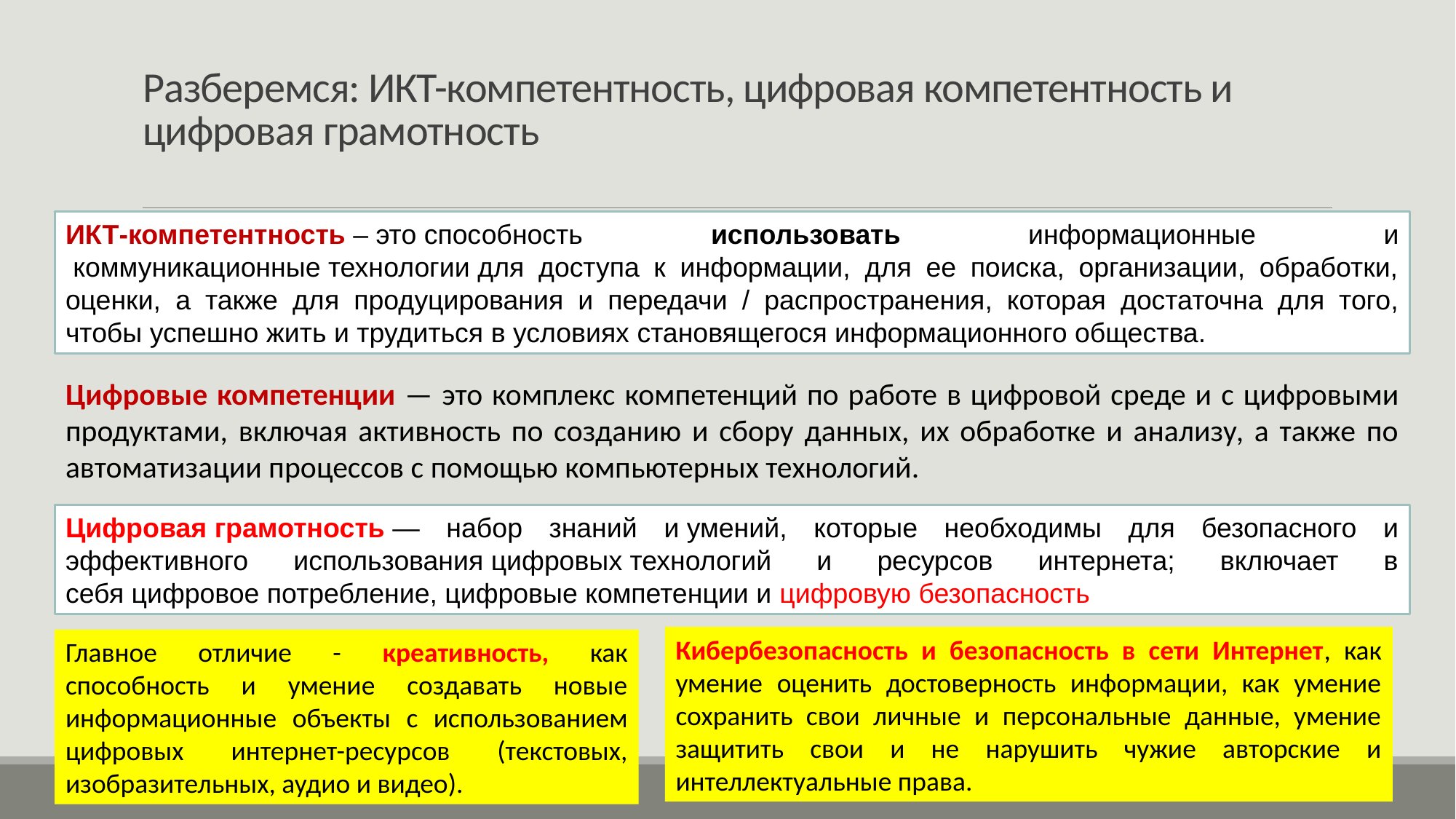

# Разберемся: ИКТ-компетентность, цифровая компетентность и цифровая грамотность
ИКТ-компетентность – это способность использовать информационные и  коммуникационные технологии для доступа к информации, для ее поиска, организации, обработки, оценки, а также для продуцирования и передачи / распространения, которая достаточна для того, чтобы успешно жить и трудиться в условиях становящегося информационного общества.
Цифровые компетенции — это комплекс компетенций по работе в цифровой среде и с цифровыми продуктами, включая активность по созданию и сбору данных, их обработке и анализу, а также по автоматизации процессов с помощью компьютерных технологий.
Цифровая грамотность — набор знаний и умений, которые необходимы для безопасного и эффективного использования цифровых технологий и ресурсов интернета; включает в себя цифровое потребление, цифровые компетенции и цифровую безопасность
Кибербезопасность и безопасность в сети Интернет, как умение оценить достоверность информации, как умение сохранить свои личные и персональные данные, умение защитить свои и не нарушить чужие авторские и интеллектуальные права.
Главное отличие - креативность, как способность и умение создавать новые информационные объекты с использованием цифровых интернет-ресурсов (текстовых, изобразительных, аудио и видео).